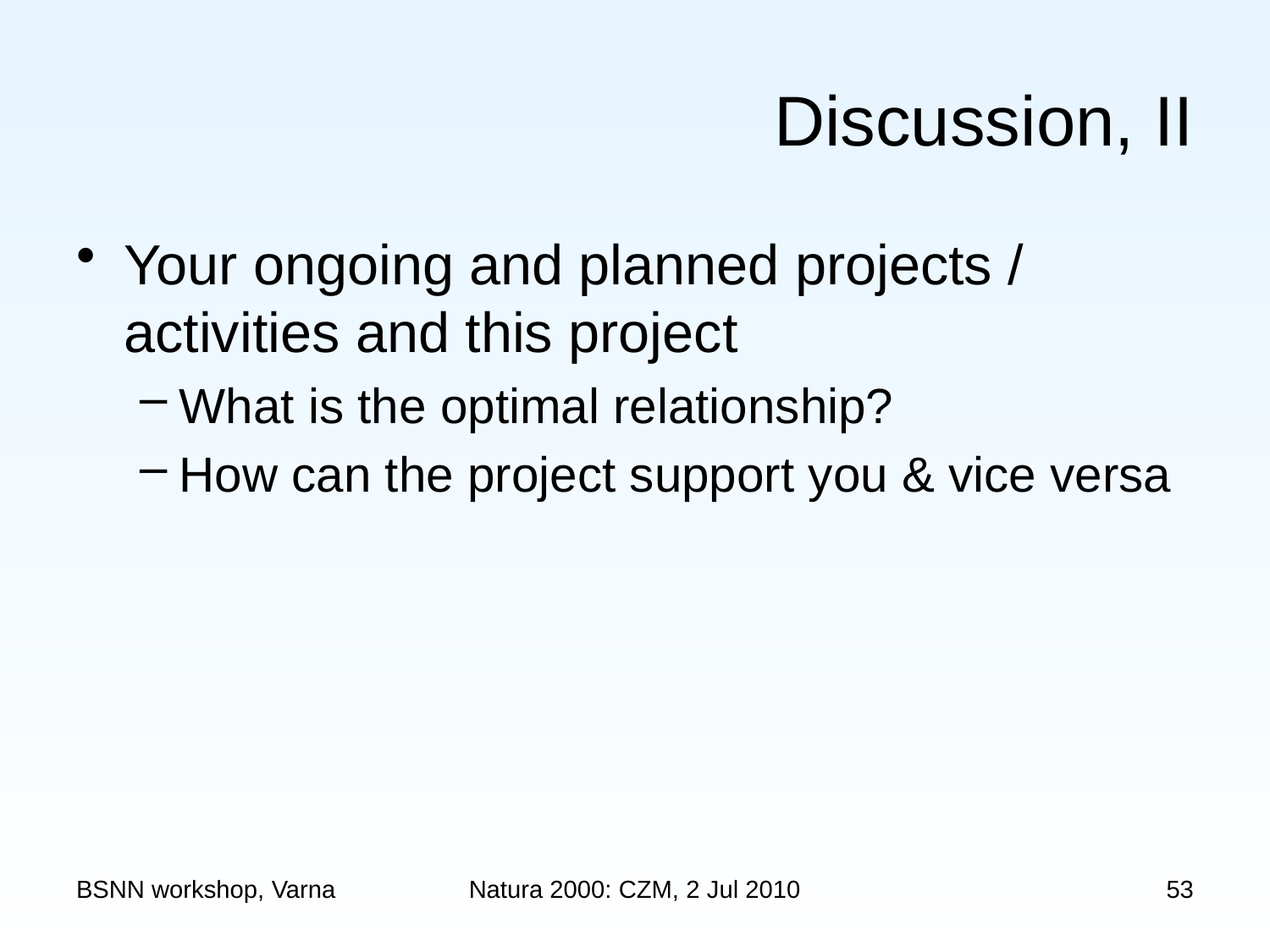

# Discussion, II
Your ongoing and planned projects / activities and this project
What is the optimal relationship?
How can the project support you & vice versa

BSNN workshop, Varna
Natura 2000: CZM, 2 Jul 2010
53